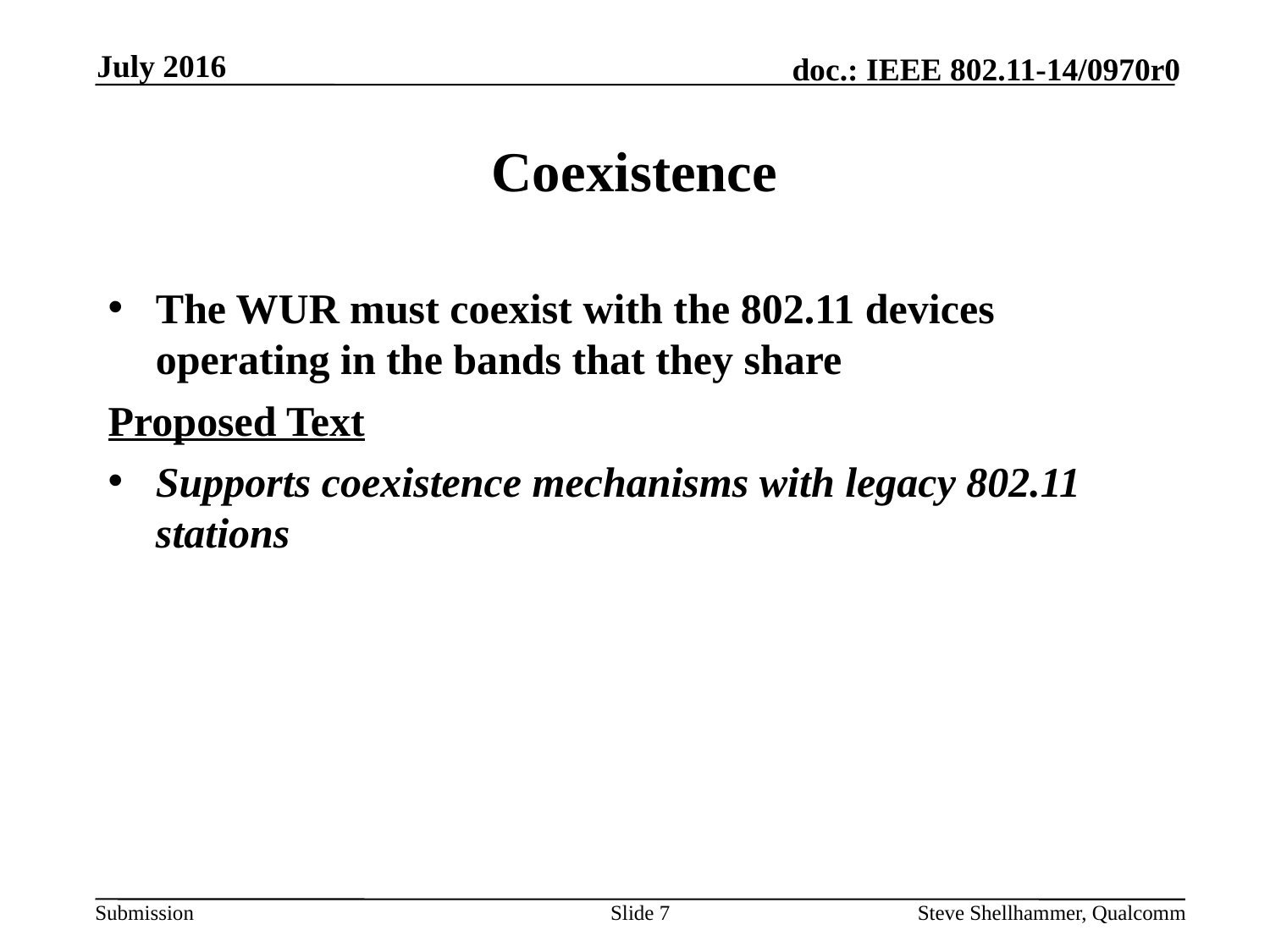

July 2016
# Coexistence
The WUR must coexist with the 802.11 devices operating in the bands that they share
Proposed Text
Supports coexistence mechanisms with legacy 802.11 stations

Slide 7
Steve Shellhammer, Qualcomm